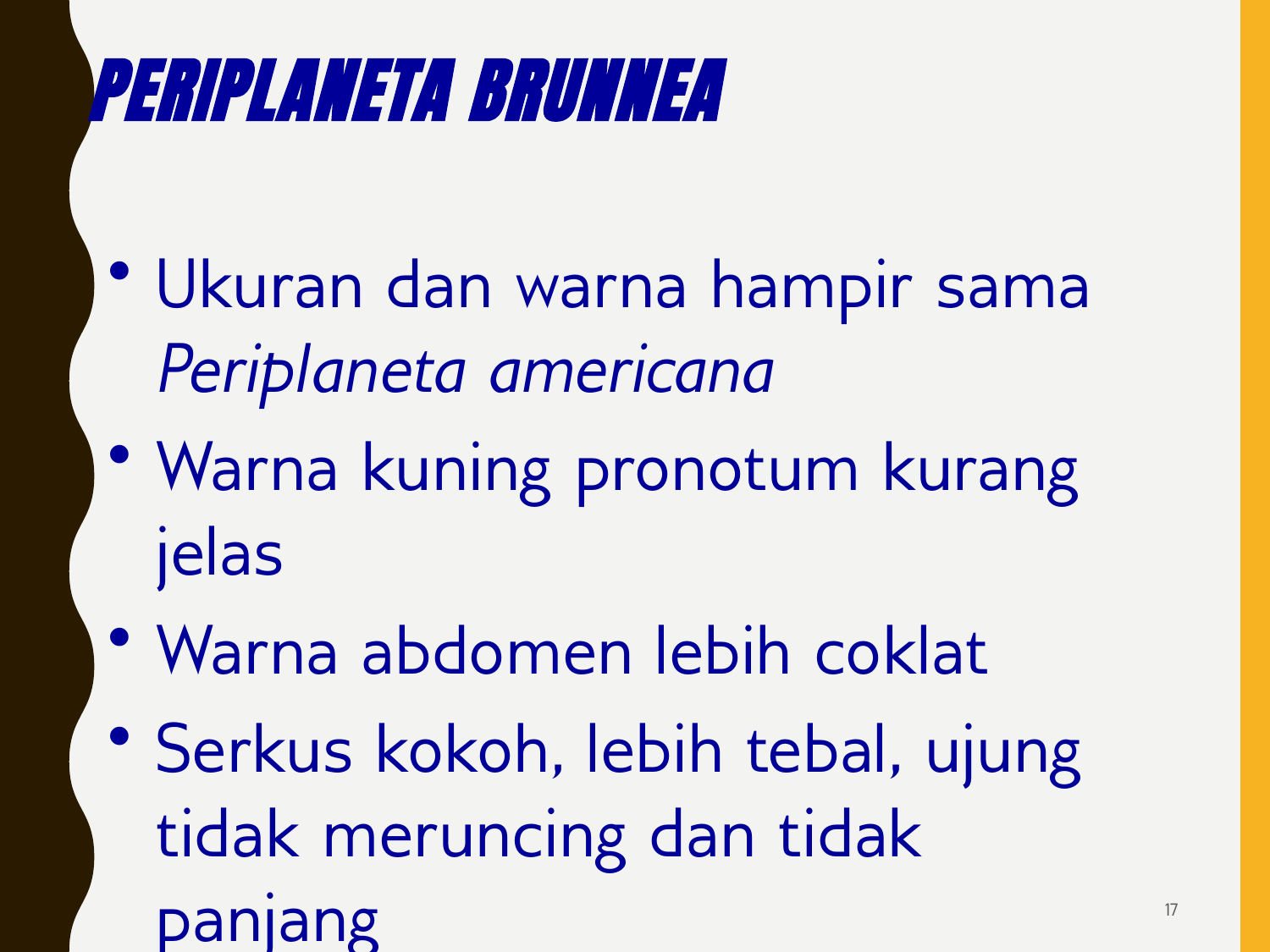

# Periplaneta brunnea
Ukuran dan warna hampir sama Periplaneta americana
Warna kuning pronotum kurang jelas
Warna abdomen lebih coklat
Serkus kokoh, lebih tebal, ujung tidak meruncing dan tidak panjang

17